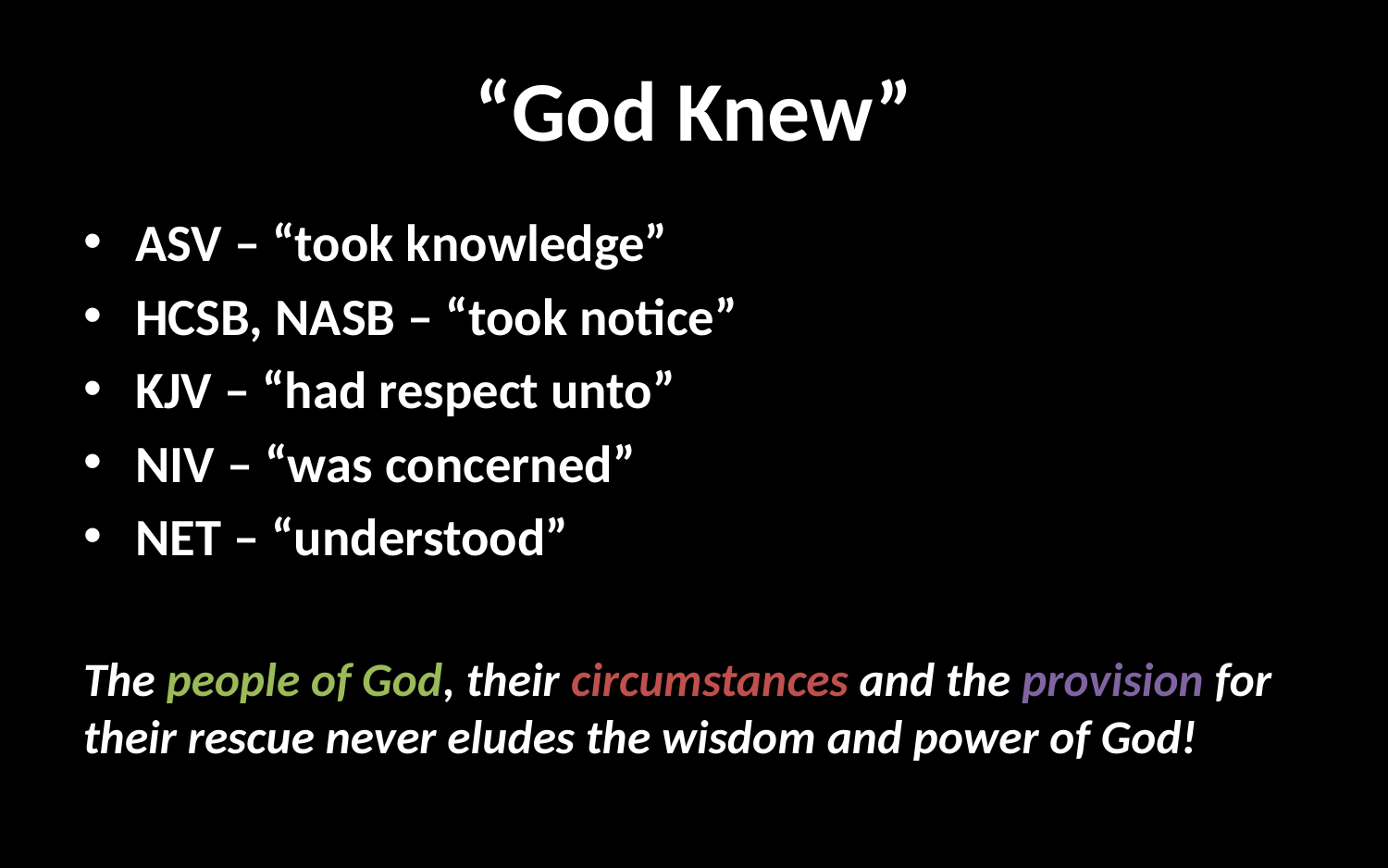

# “God Knew”
ASV – “took knowledge”
HCSB, NASB – “took notice”
KJV – “had respect unto”
NIV – “was concerned”
NET – “understood”

The people of God, their circumstances and the provision for their rescue never eludes the wisdom and power of God!